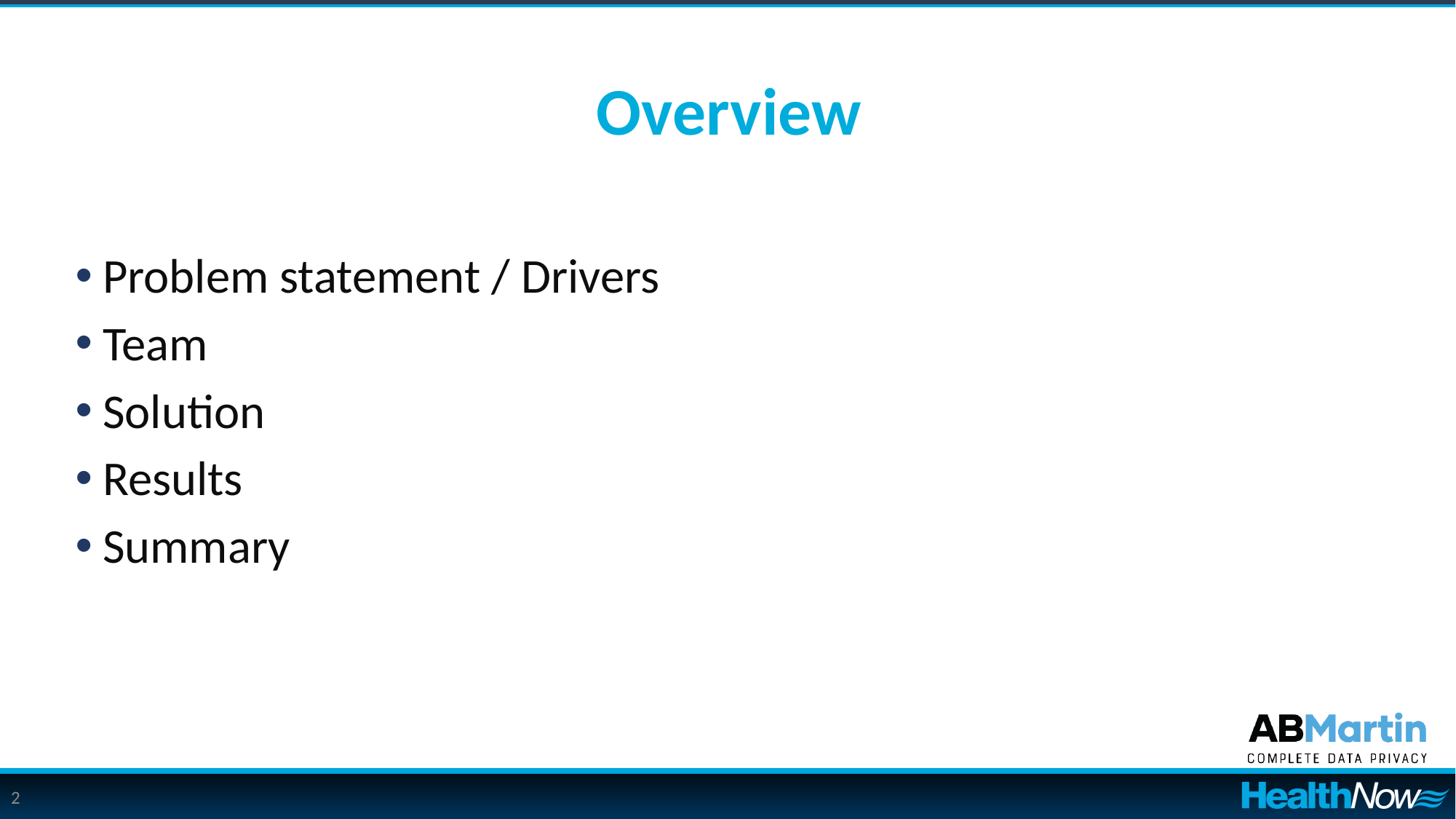

# Overview
Problem statement / Drivers
Team
Solution
Results
Summary
2